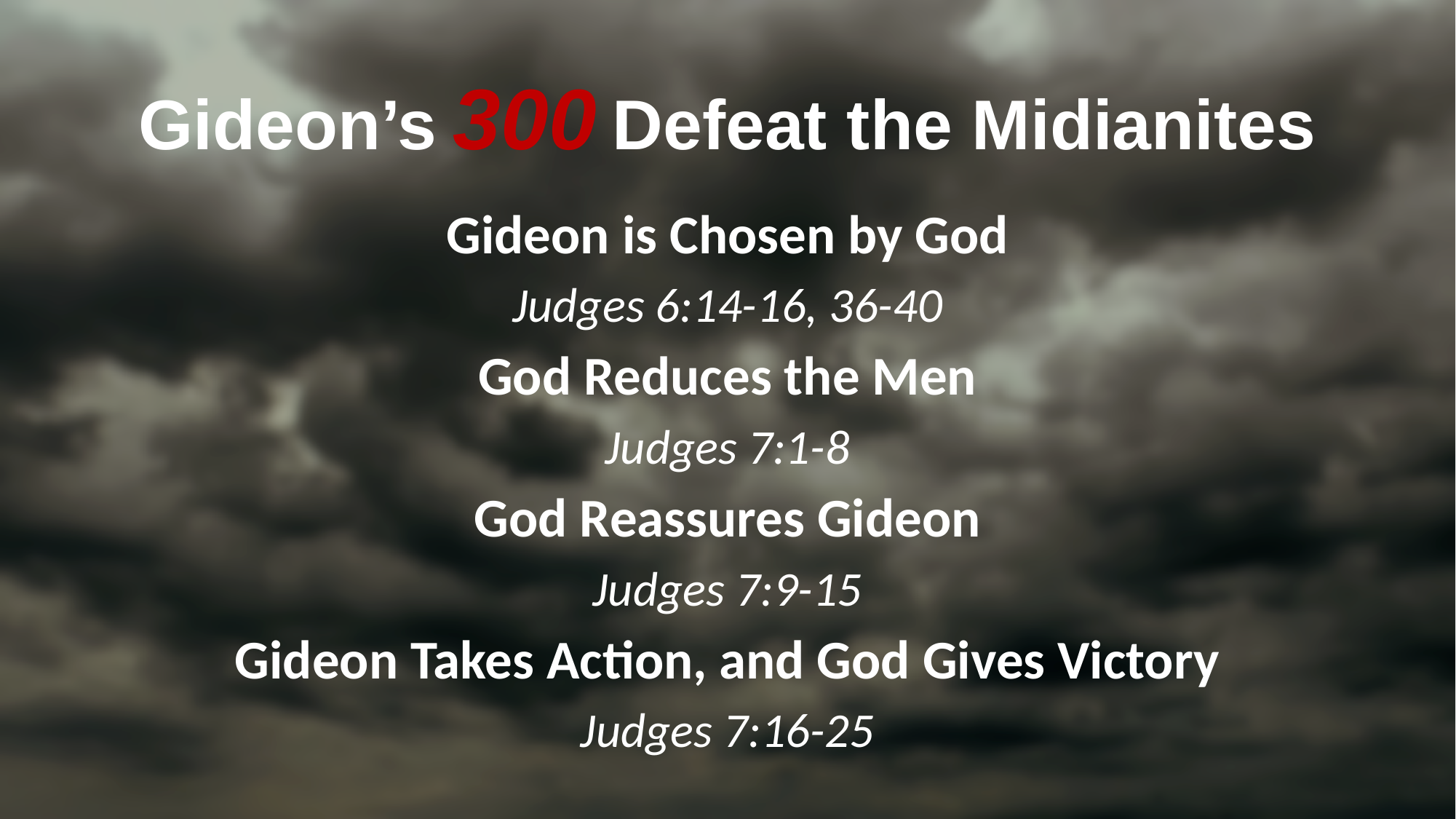

# Gideon’s 300 Defeat the Midianites
Gideon is Chosen by God
Judges 6:14-16, 36-40
God Reduces the Men
Judges 7:1-8
God Reassures Gideon
Judges 7:9-15
Gideon Takes Action, and God Gives Victory
Judges 7:16-25